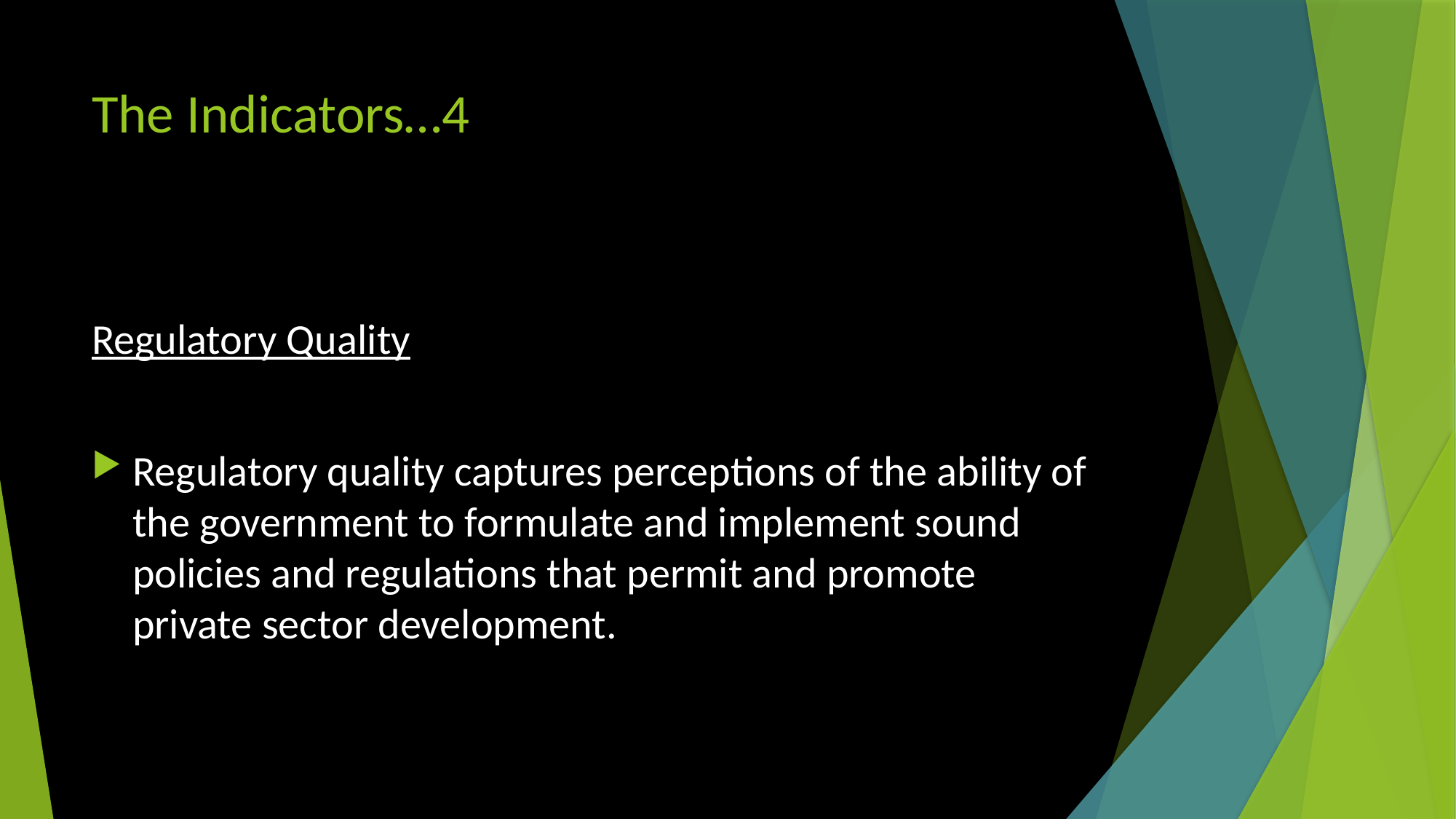

# The Indicators…4

Regulatory Quality

Regulatory quality captures perceptions of the ability of the government to formulate and implement sound policies and regulations that permit and promote private sector development.